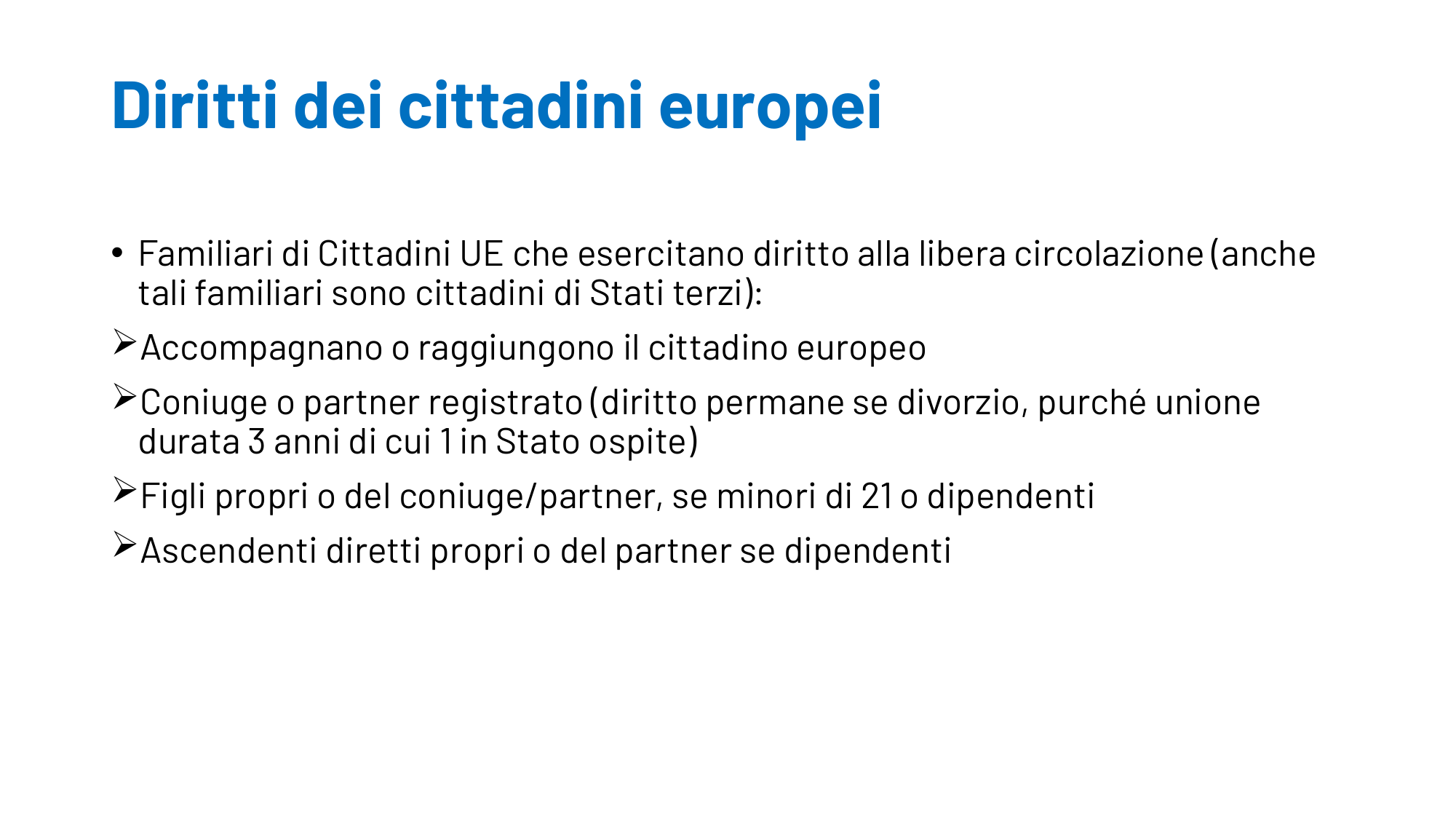

# Diritti dei cittadini europei

Familiari di Cittadini UE che esercitano diritto alla libera circolazione (anche tali familiari sono cittadini di Stati terzi):
Accompagnano o raggiungono il cittadino europeo
Coniuge o partner registrato (diritto permane se divorzio, purché unione durata 3 anni di cui 1 in Stato ospite)
Figli propri o del coniuge/partner, se minori di 21 o dipendenti
Ascendenti diretti propri o del partner se dipendenti